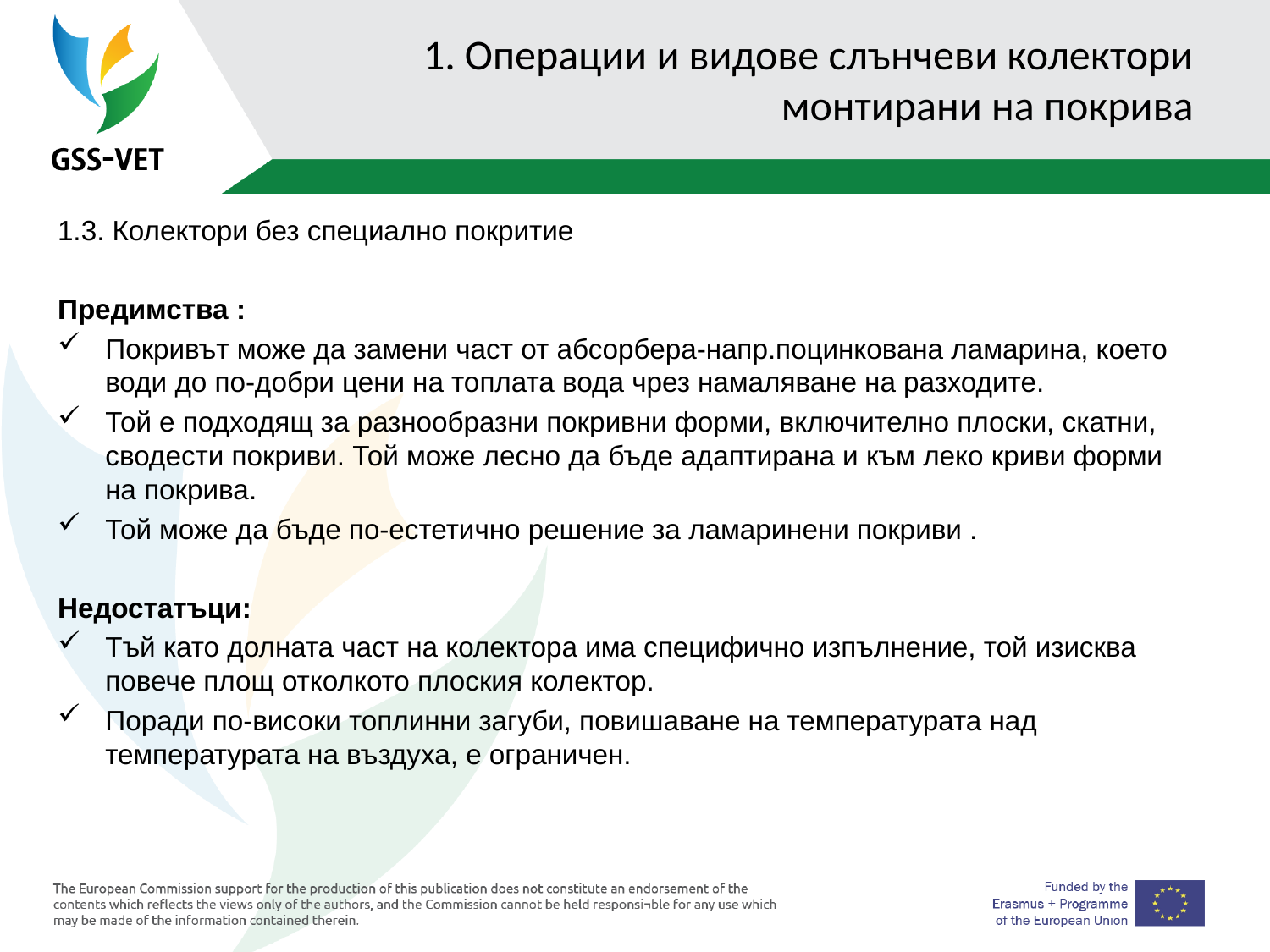

# 1. Операции и видове слънчеви колектори монтирани на покрива
1.3. Колектори без специално покритие

Предимства :
Покривът може да замени част от абсорбера-напр.поцинкована ламарина, което води до по-добри цени на топлата вода чрез намаляване на разходите.
Той е подходящ за разнообразни покривни форми, включително плоски, скатни, сводести покриви. Той може лесно да бъде адаптирана и към леко криви форми на покрива.
Той може да бъде по-естетично решение за ламаринени покриви .

Недостатъци:
Тъй като долната част на колектора има специфично изпълнение, той изисква повече площ отколкото плоския колектор.
Поради по-високи топлинни загуби, повишаване на температурата над температурата на въздуха, е ограничен.